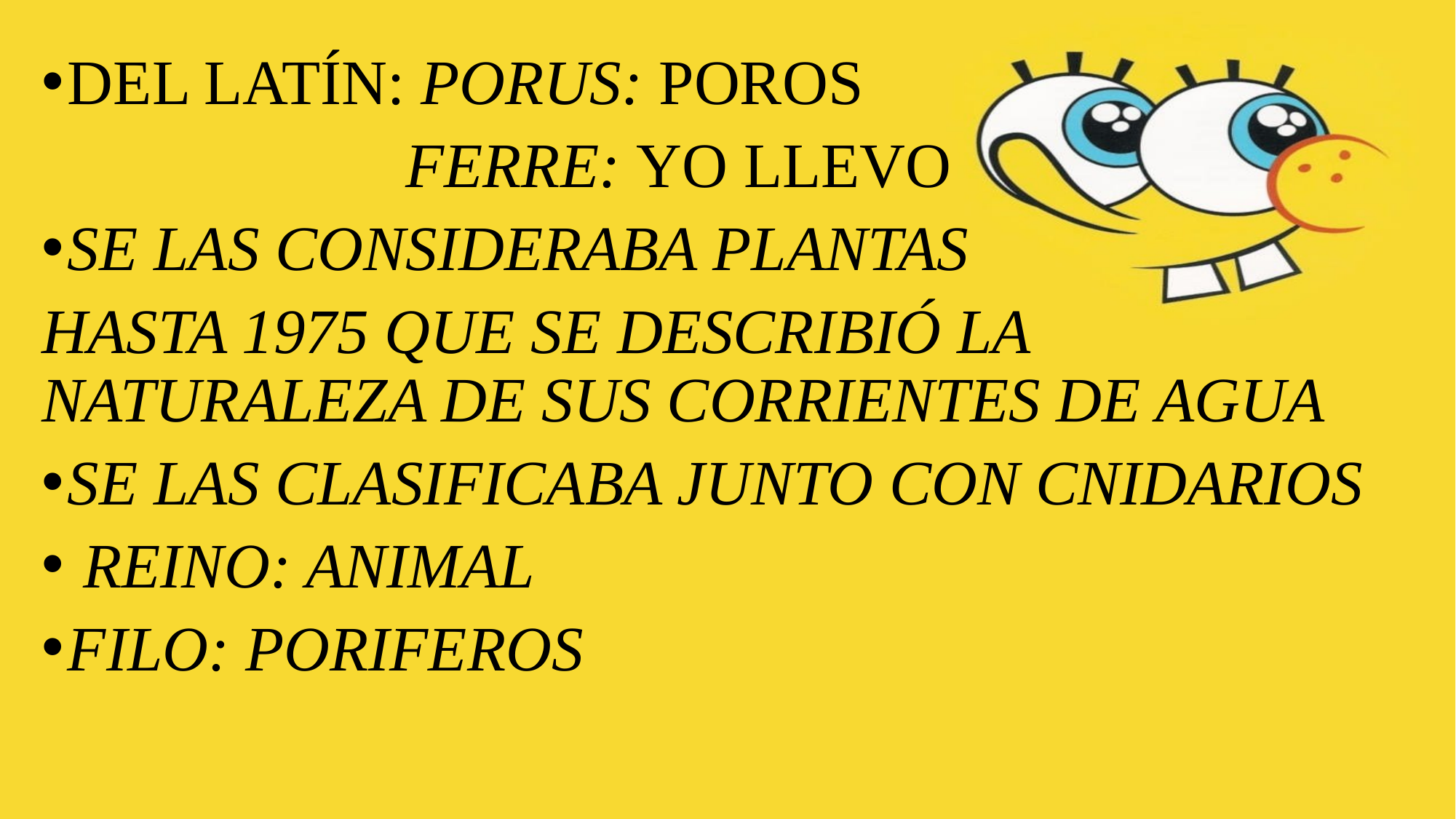

DEL LATÍN: PORUS: POROS
                       FERRE: YO LLEVO
SE LAS CONSIDERABA PLANTAS
HASTA 1975 QUE SE DESCRIBIÓ LA  NATURALEZA DE SUS CORRIENTES DE AGUA
SE LAS CLASIFICABA JUNTO CON CNIDARIOS
 REINO: ANIMAL
FILO: PORIFEROS